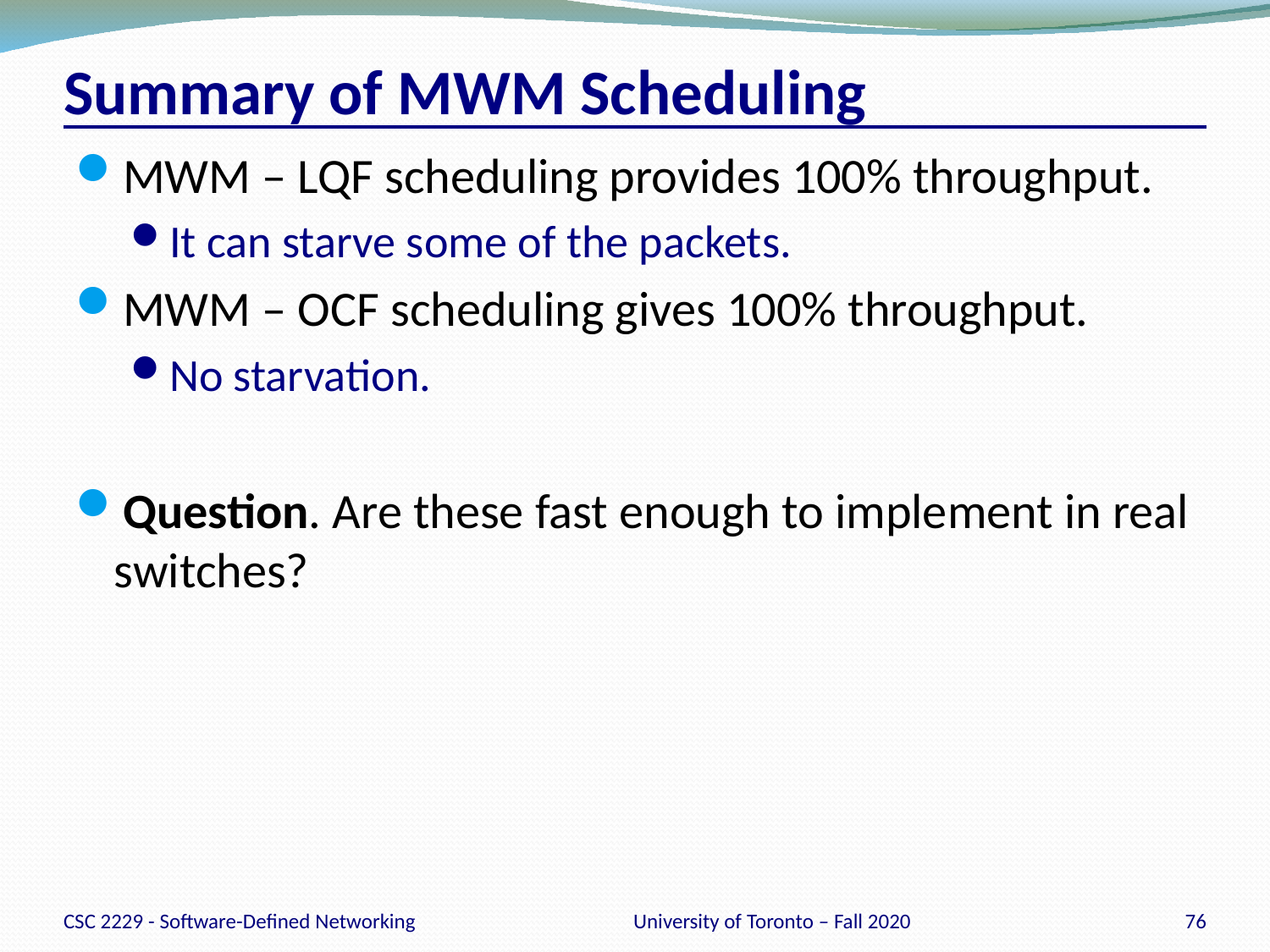

# Summary of MWM Scheduling
MWM – LQF scheduling provides 100% throughput.
It can starve some of the packets.
MWM – OCF scheduling gives 100% throughput.
No starvation.

Question. Are these fast enough to implement in real switches?
CSC 2229 - Software-Defined Networking
University of Toronto – Fall 2020
76